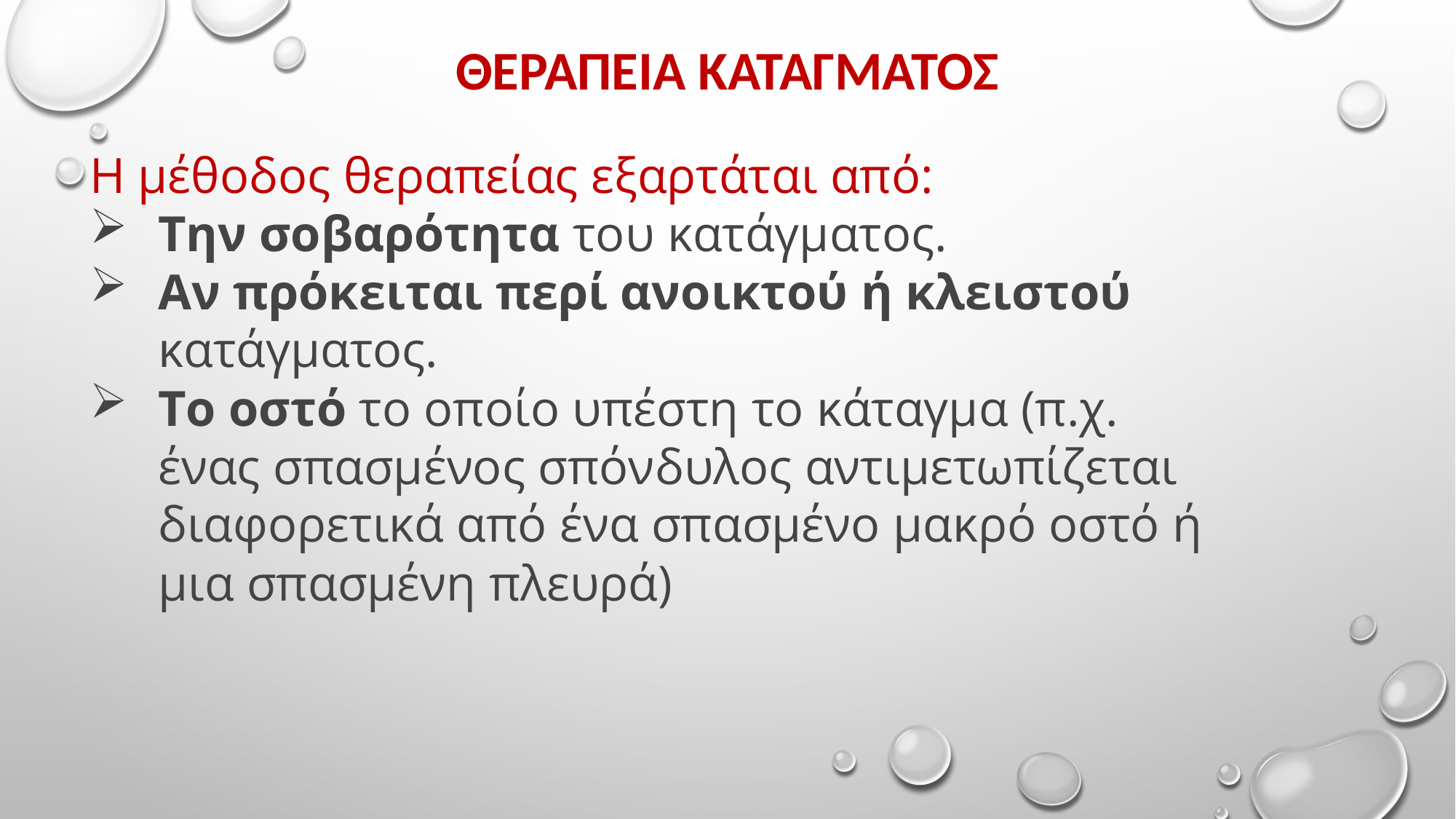

# ΘΕΡΑΠΕΙΑ ΚΑΤΑΓΜΑΤΟΣ
Η μέθοδος θεραπείας εξαρτάται από:
Την σοβαρότητα του κατάγματος.
Αν πρόκειται περί ανοικτού ή κλειστού κατάγματος.
Το οστό το οποίο υπέστη το κάταγμα (π.χ. ένας σπασμένος σπόνδυλος αντιμετωπίζεται διαφορετικά από ένα σπασμένο μακρό οστό ή μια σπασμένη πλευρά)